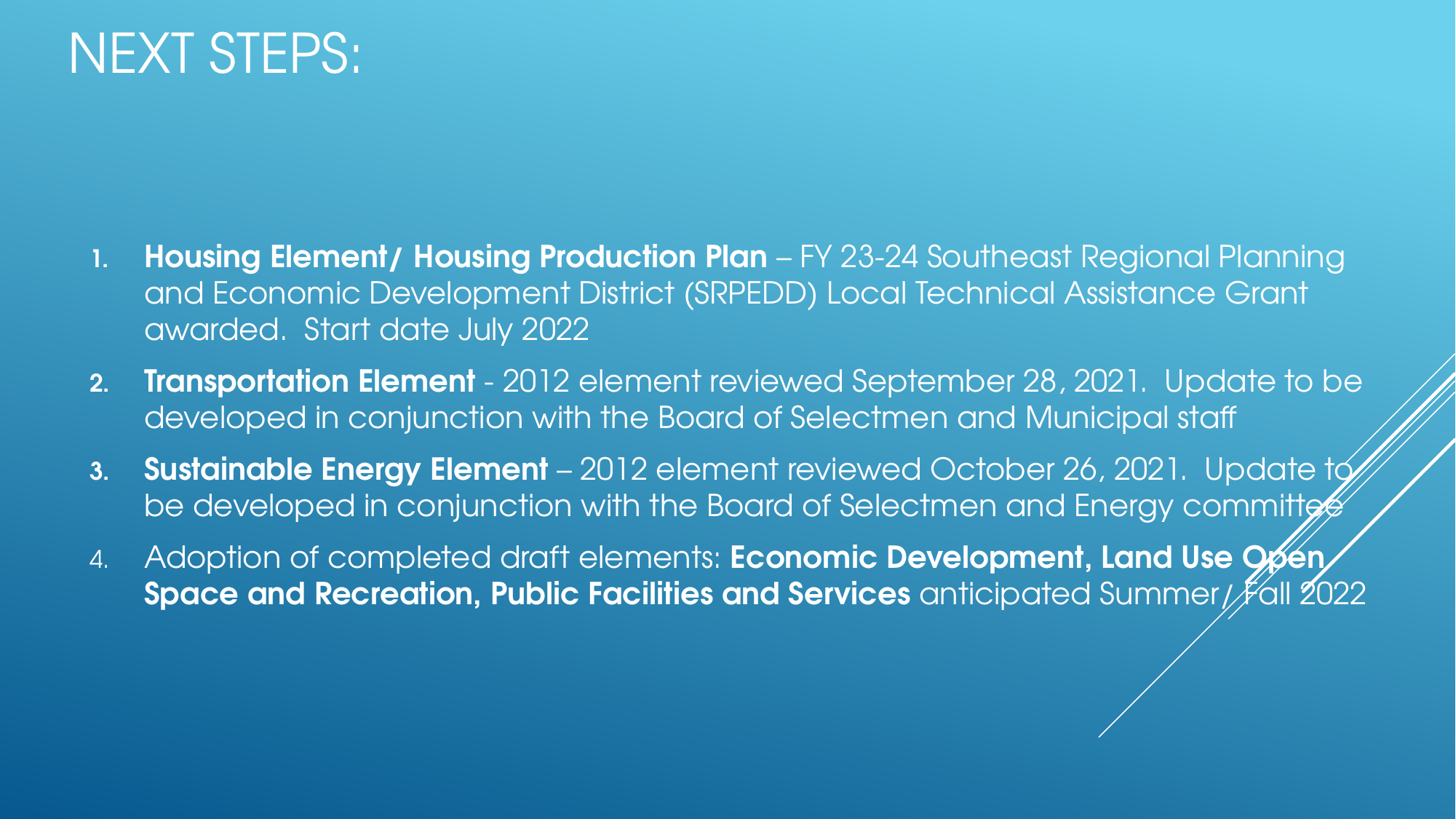

# Next Steps:
Housing Element/ Housing Production Plan – FY 23-24 Southeast Regional Planning and Economic Development District (SRPEDD) Local Technical Assistance Grant awarded.  Start date July 2022
Transportation Element - 2012 element reviewed September 28, 2021.  Update to be developed in conjunction with the Board of Selectmen and Municipal staff
Sustainable Energy Element – 2012 element reviewed October 26, 2021.  Update to be developed in conjunction with the Board of Selectmen and Energy committee
Adoption of completed draft elements: Economic Development, Land Use Open Space and Recreation, Public Facilities and Services anticipated Summer/ Fall 2022